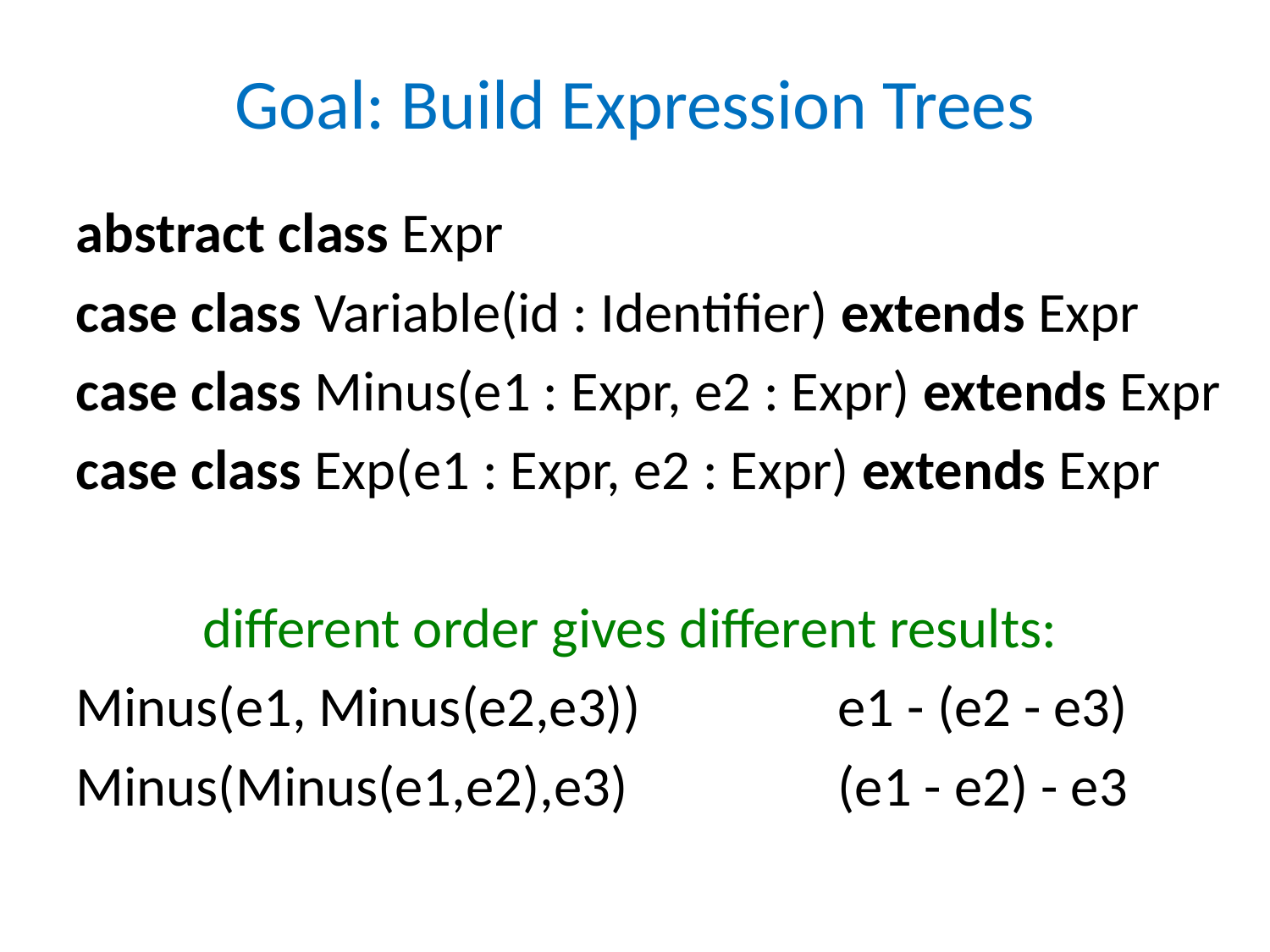

# Goal: Build Expression Trees
abstract class Expr
case class Variable(id : Identifier) extends Expr
case class Minus(e1 : Expr, e2 : Expr) extends Expr
case class Exp(e1 : Expr, e2 : Expr) extends Expr

	different order gives different results:
Minus(e1, Minus(e2,e3))		e1 - (e2 - e3)
Minus(Minus(e1,e2),e3)		(e1 - e2) - e3